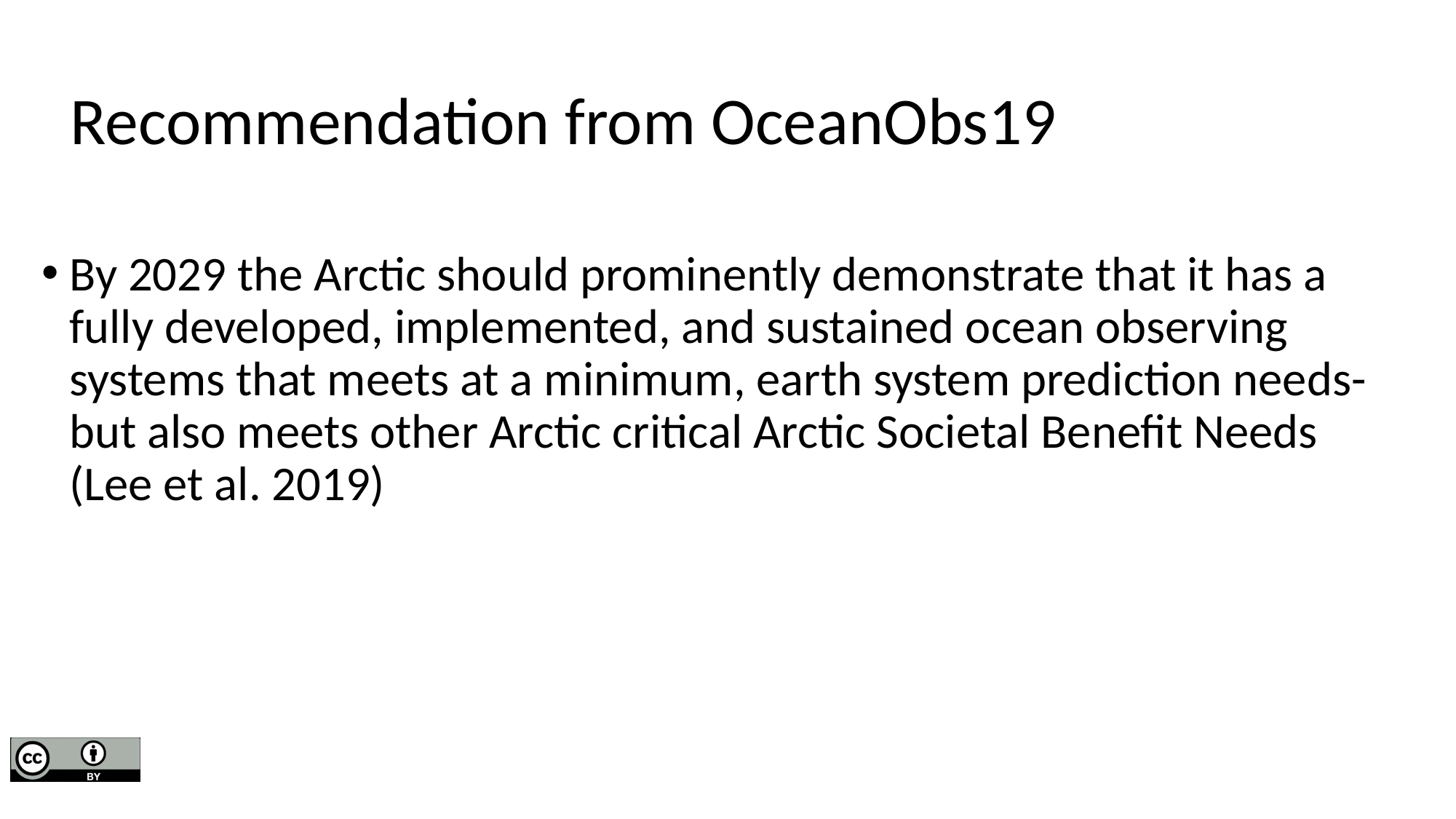

# Recommendation from OceanObs19

By 2029 the Arctic should prominently demonstrate that it has a fully developed, implemented, and sustained ocean observing systems that meets at a minimum, earth system prediction needs-but also meets other Arctic critical Arctic Societal Benefit Needs (Lee et al. 2019)